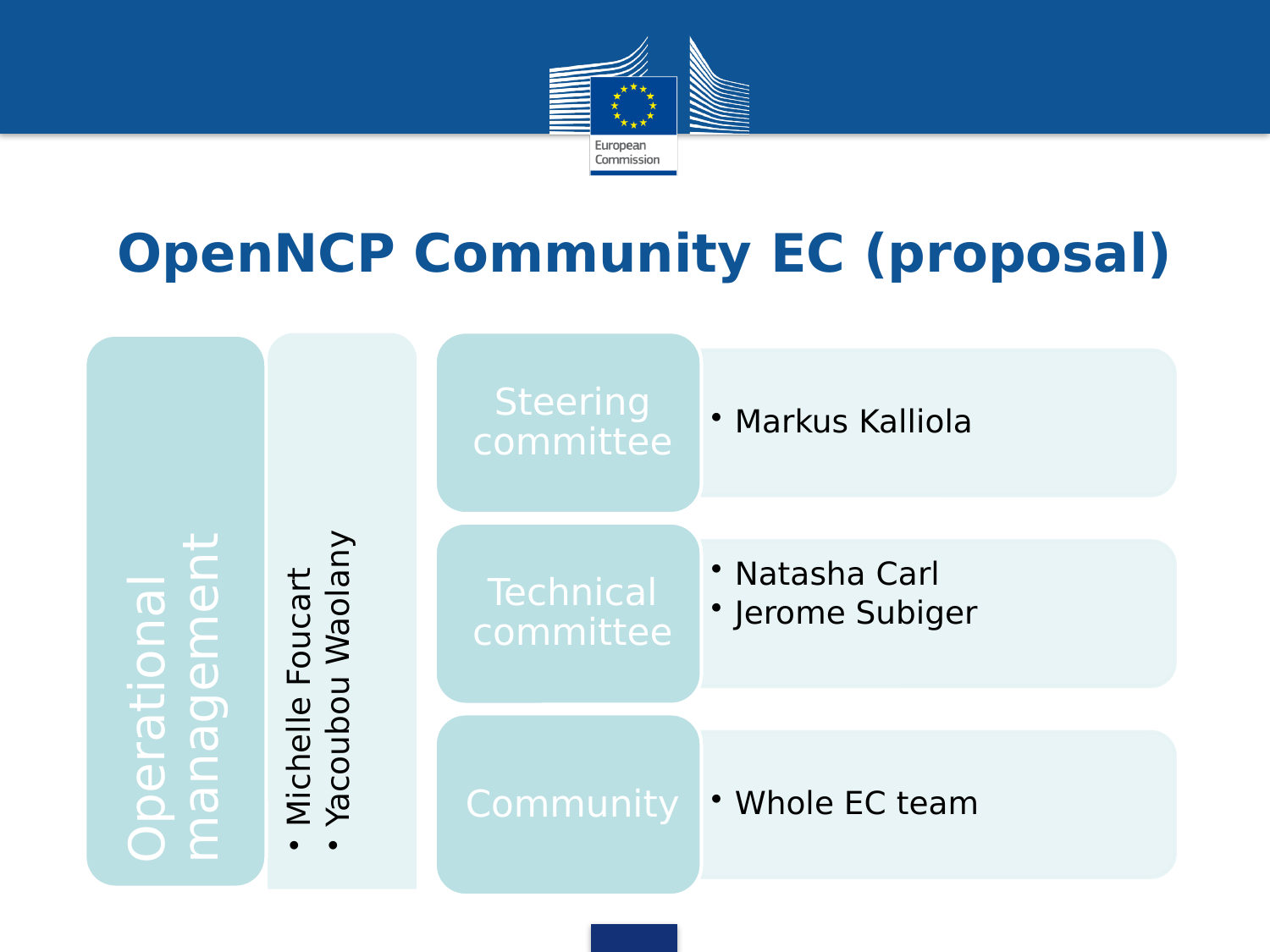

# OpenNCP Community EC (proposal)
Markus Kalliola
Steering committee
Natasha Carl
Jerome Subiger

Technical committee
Whole EC team
Community

Operational management

Michelle Foucart
Yacoubou Waolany